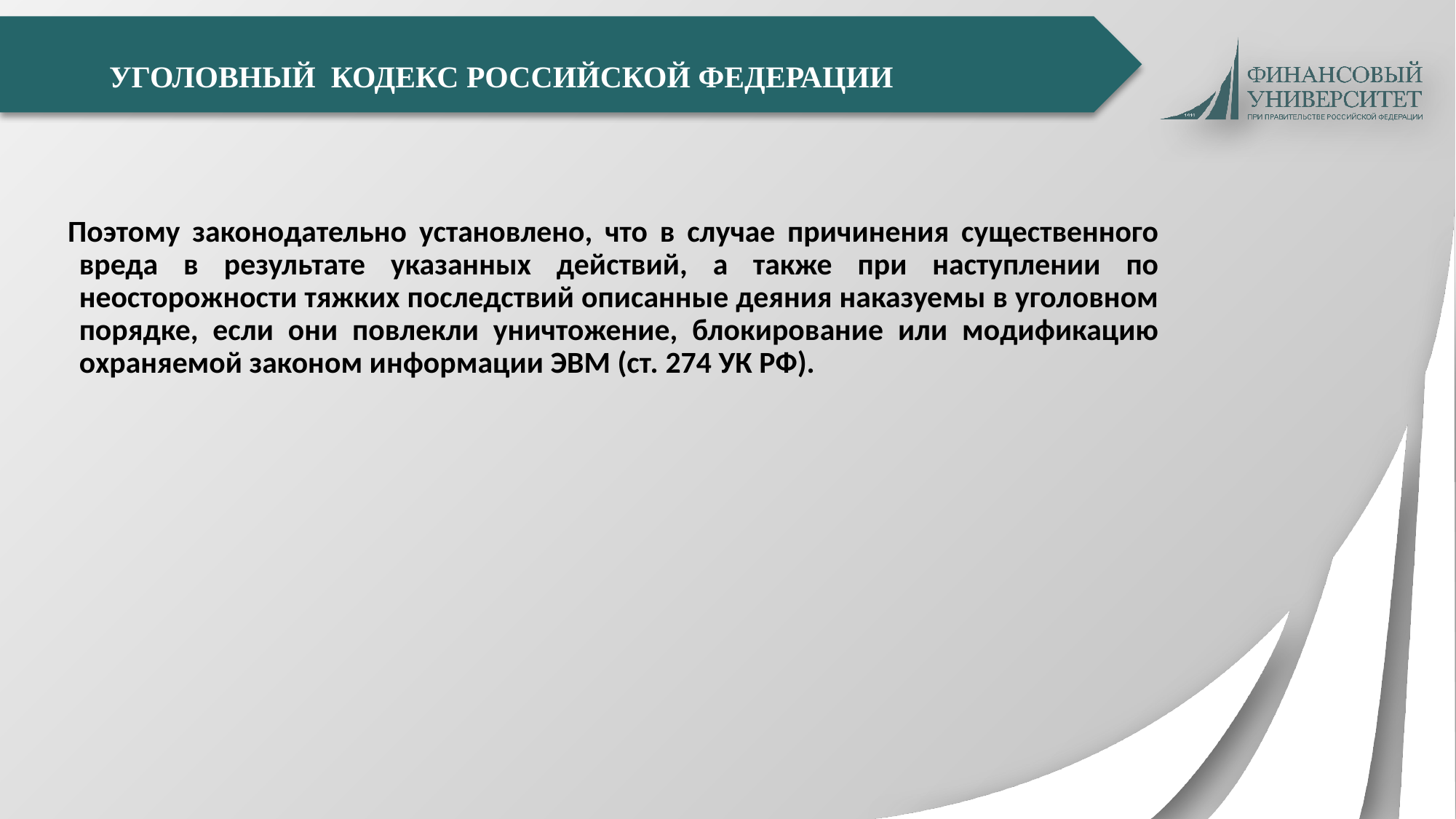

УГОЛОВНЫЙ  КОДЕКС РОССИЙСКОЙ ФЕДЕРАЦИИ
Поэтому законодательно установлено, что в случае причинения существенного вреда в результате указанных действий, а также при наступлении по неосторожности тяжких последствий описанные деяния наказуемы в уголовном порядке, если они повлекли уничтожение, блокирование или модификацию охраняемой законом информации ЭВМ (ст. 274 УК РФ).